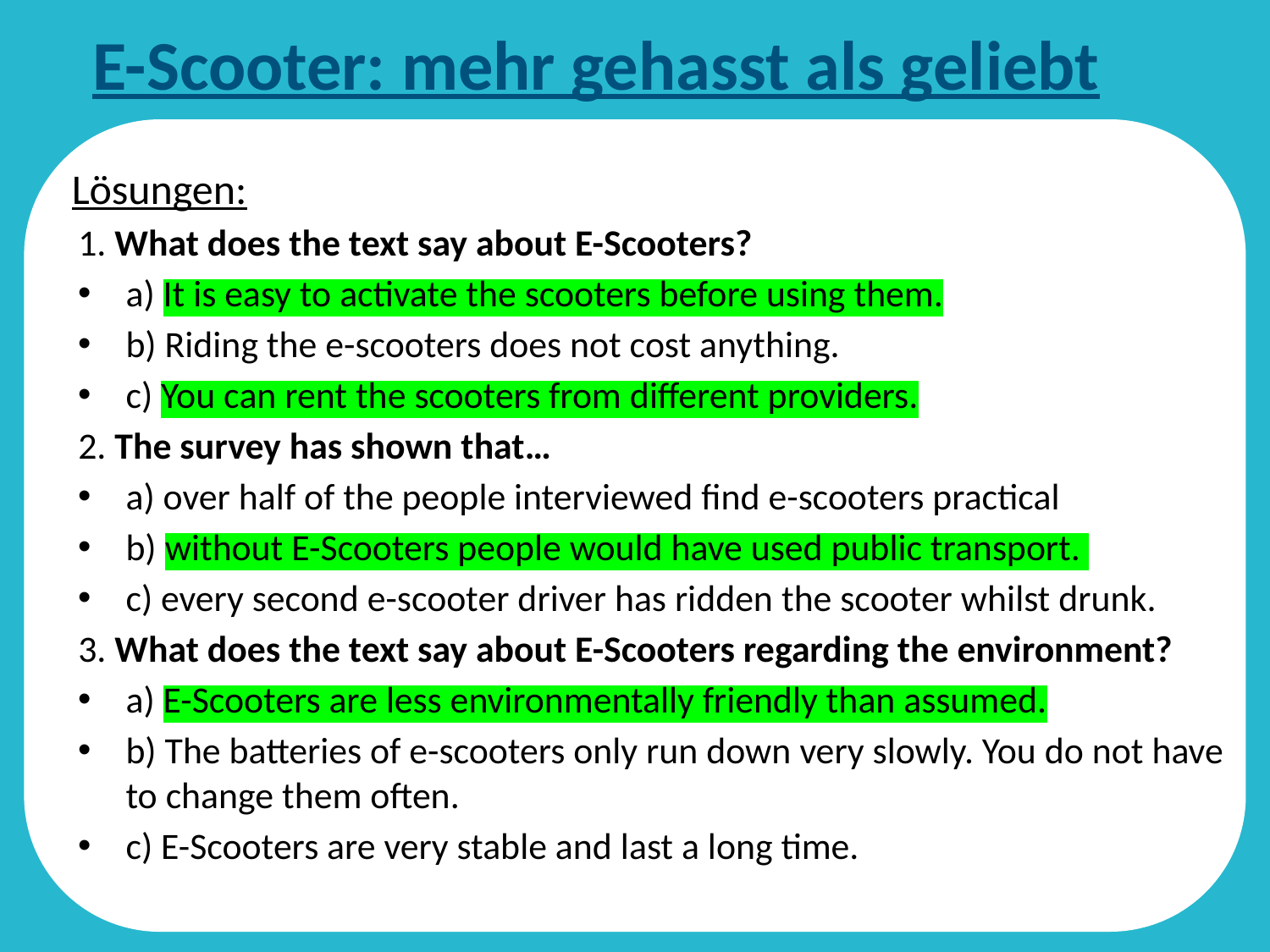

# E-Scooter: mehr gehasst als geliebt

 Lösungen:
1. What does the text say about E-Scooters?
a) It is easy to activate the scooters before using them.
b) Riding the e-scooters does not cost anything.
c) You can rent the scooters from different providers.
2. The survey has shown that…
a) over half of the people interviewed find e-scooters practical
b) without E-Scooters people would have used public transport.
c) every second e-scooter driver has ridden the scooter whilst drunk.
3. What does the text say about E-Scooters regarding the environment?
a) E-Scooters are less environmentally friendly than assumed.
b) The batteries of e-scooters only run down very slowly. You do not have to change them often.
c) E-Scooters are very stable and last a long time.